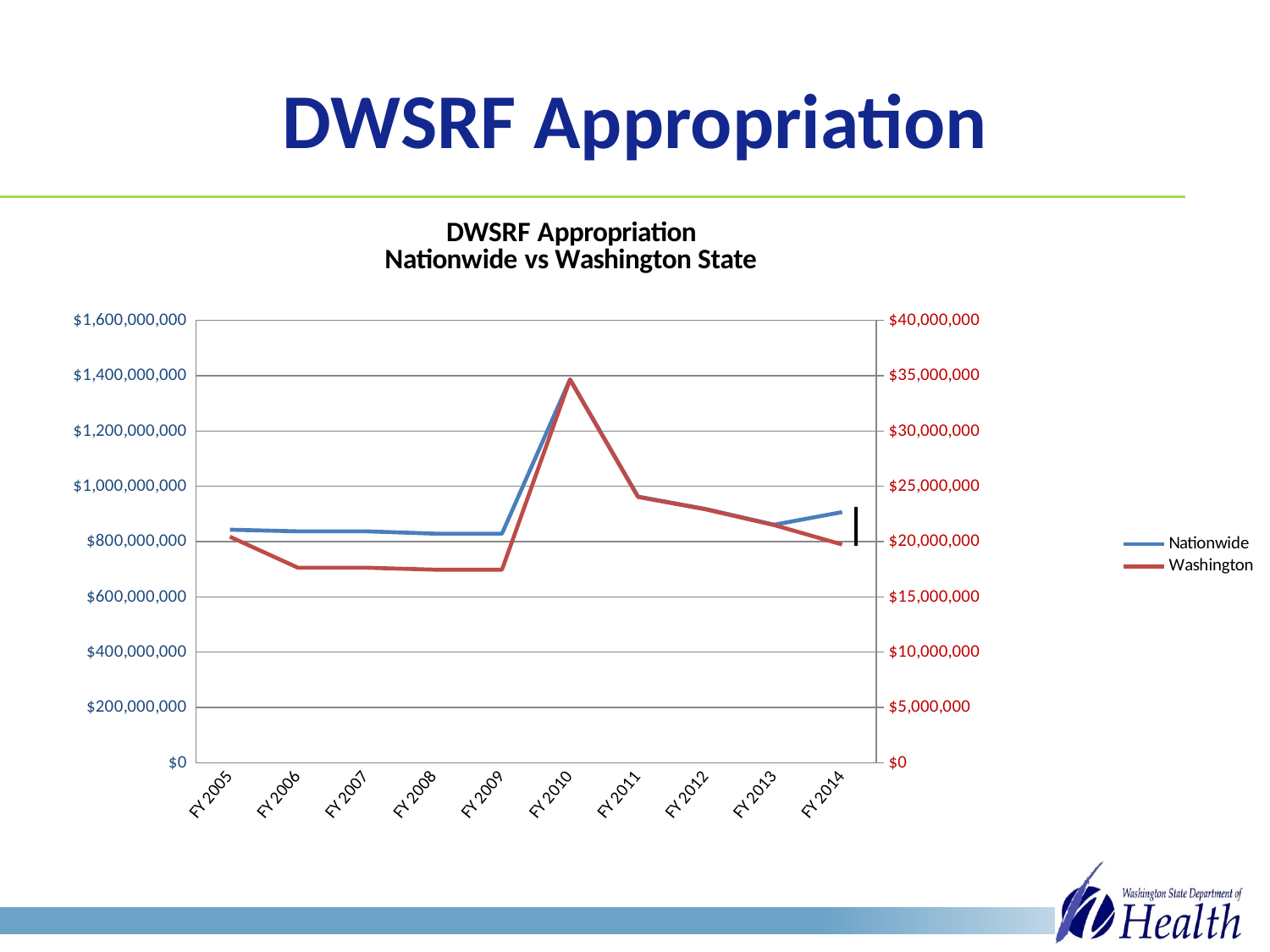

# DWSRF Appropriation

### Chart: DWSRF Appropriation
Nationwide vs Washington State

| Category | Nationwide  | Washington |
|---|---|---|
| FY 2005 | 843200000.0 | 20447100.0 |
| FY 2006 | 837494900.0 | 17642800.0 |
| FY 2007 | 837495000.0 | 17643000.0 |
| FY 2008 | 829029000.0 | 17464000.0 |
| FY 2009 | 829029000.0 | 17464000.0 |
| FY 2010 | 1387000000.0 | 34650000.0 |
| FY 2011 | 963070000.0 | 24044000.0 |
| FY 2012 | 917892000.0 | 22914000.0 |
| FY 2013 | 861326000.0 | 21499000.0 |
| FY 2014 | 906896000.0 | 19741000.0 |